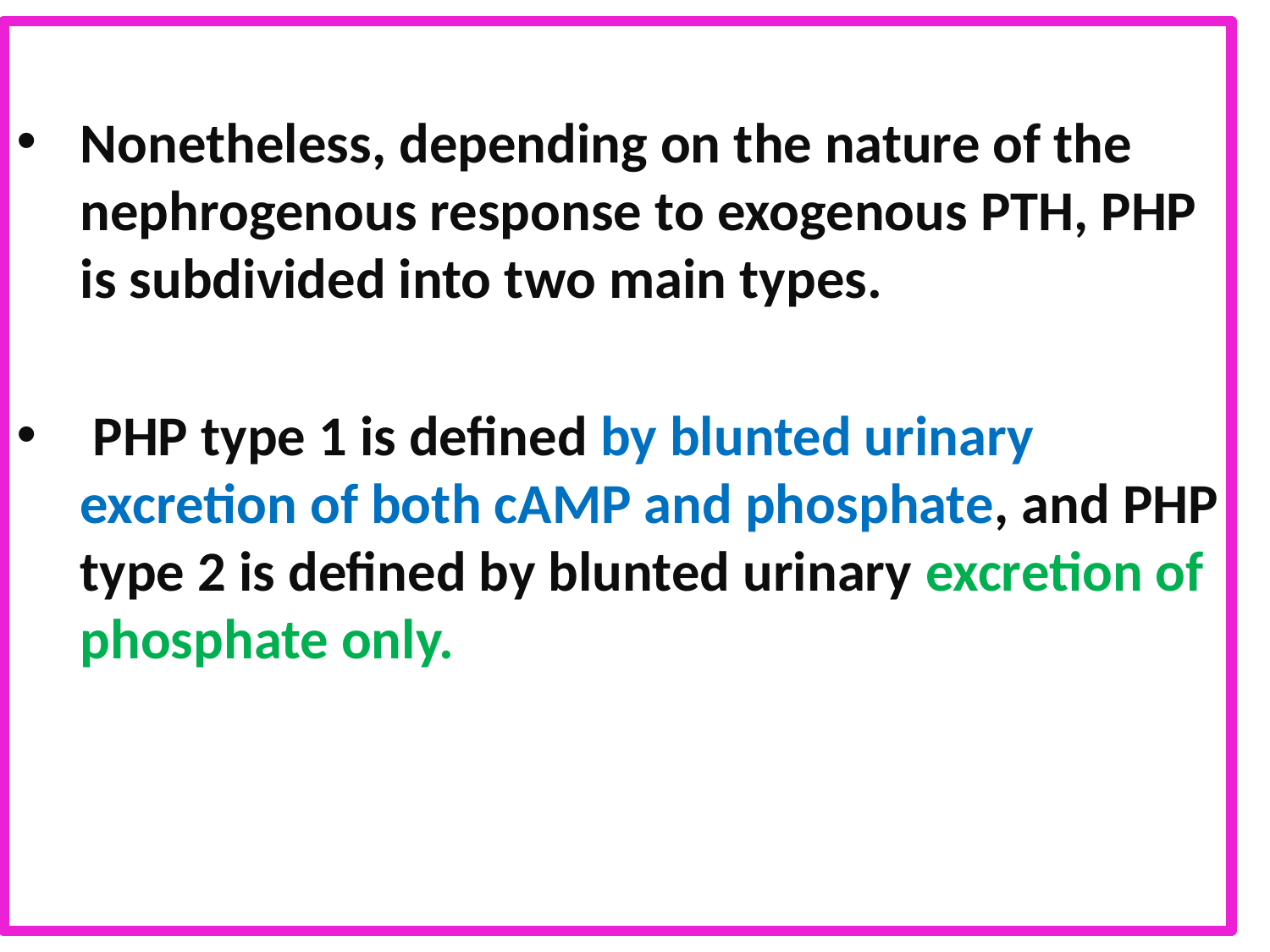

Nonetheless, depending on the nature of the nephrogenous response to exogenous PTH, PHP is subdivided into two main types.

 PHP type 1 is defined by blunted urinary excretion of both cAMP and phosphate, and PHP type 2 is defined by blunted urinary excretion of phosphate only.
#